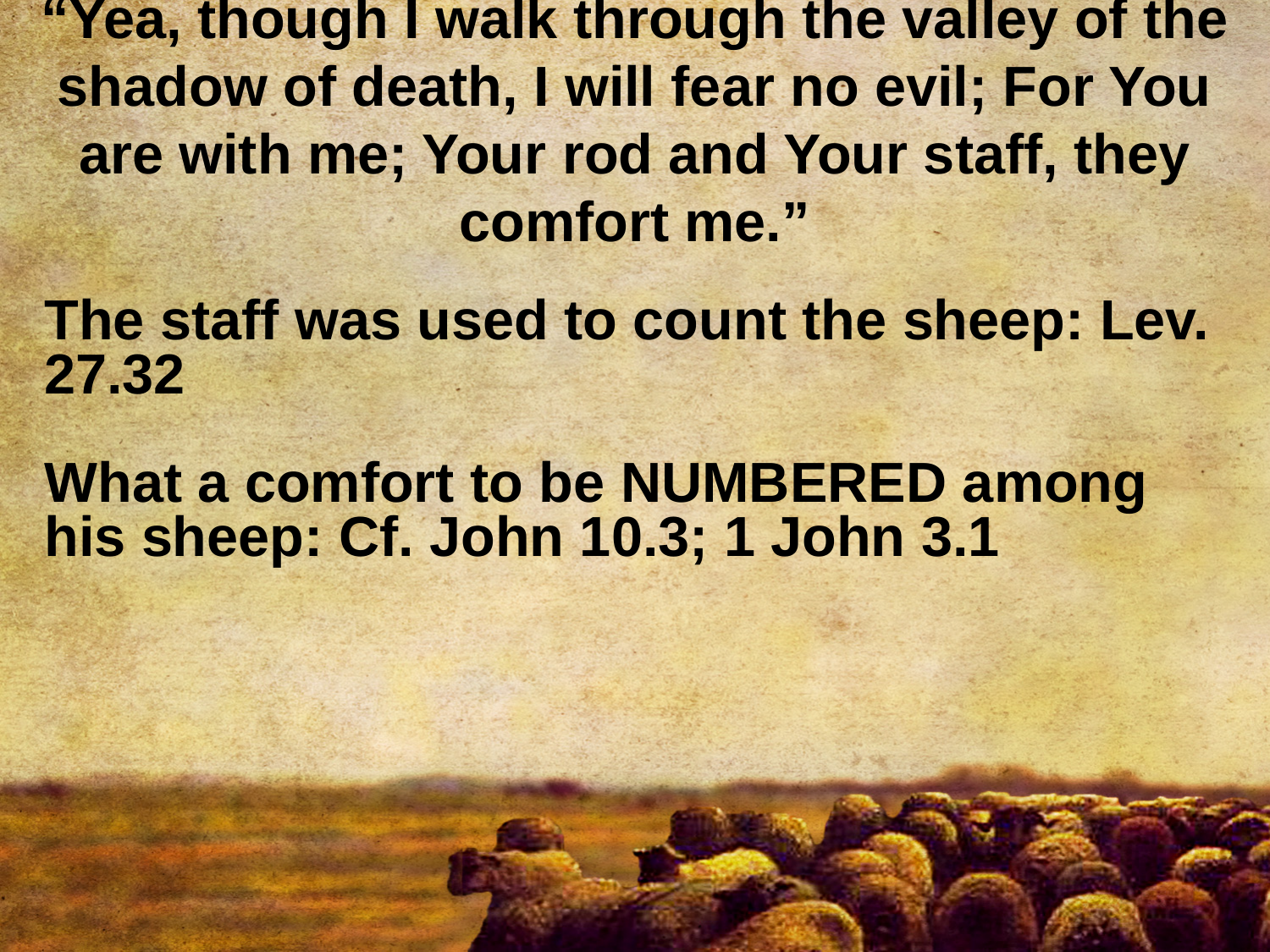

# “Yea, though I walk through the valley of the shadow of death, I will fear no evil; For You are with me; Your rod and Your staff, they comfort me.”

The staff was used to count the sheep: Lev. 27.32

What a comfort to be NUMBERED among his sheep: Cf. John 10.3; 1 John 3.1